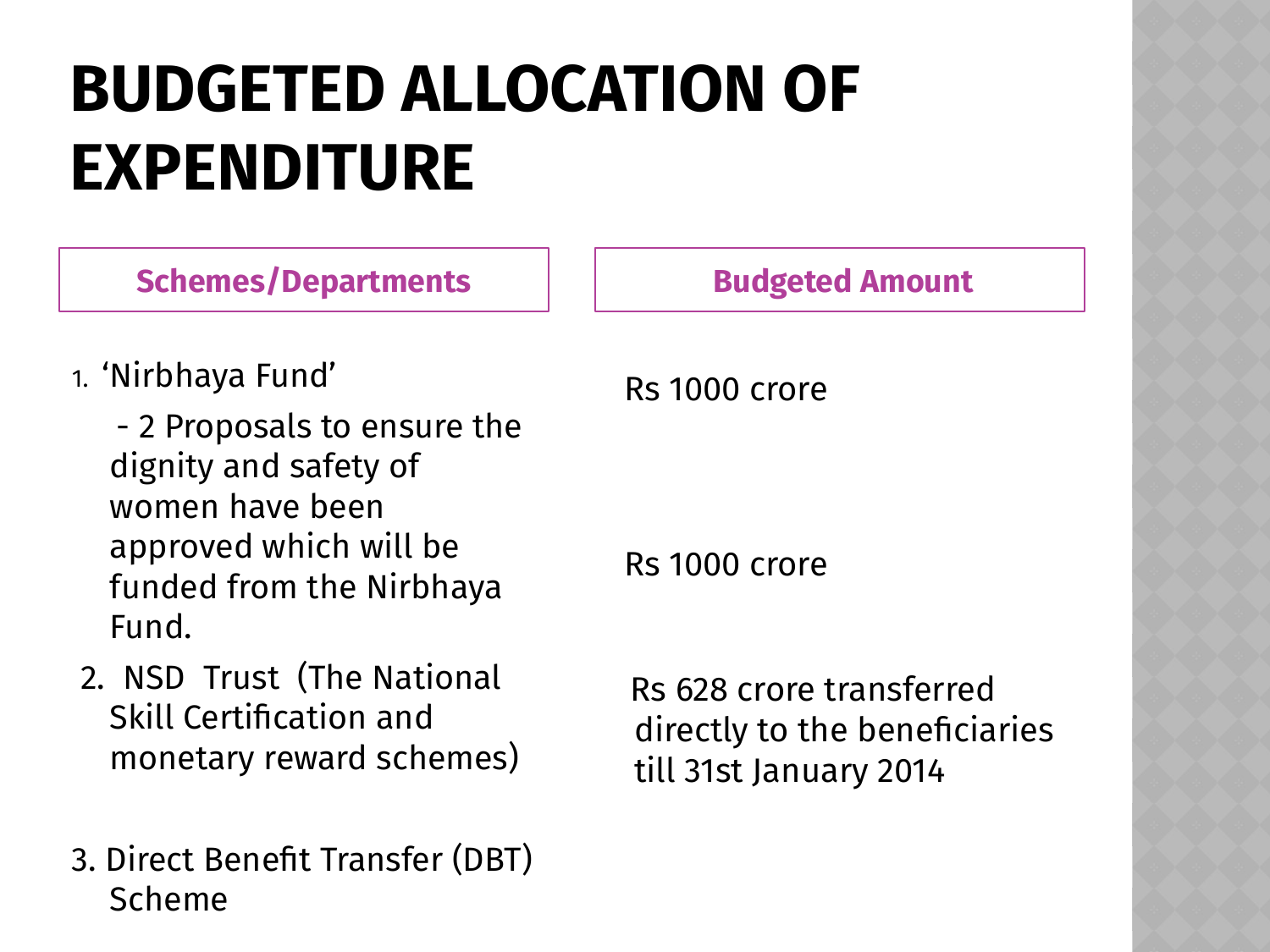

# Budgeted Allocation of Expenditure
Schemes/Departments
 Budgeted Amount

   Rs 1000 crore

   Rs 1000 crore

       Rs 628 crore transferred directly to the beneficiaries till 31st January 2014

1.  ‘Nirbhaya Fund’
     - 2 Proposals to ensure the dignity and safety of women have been approved which will be funded from the Nirbhaya Fund.
 2.  NSD  Trust  (The National Skill Certification and monetary reward schemes)

3. Direct Benefit Transfer (DBT) Scheme